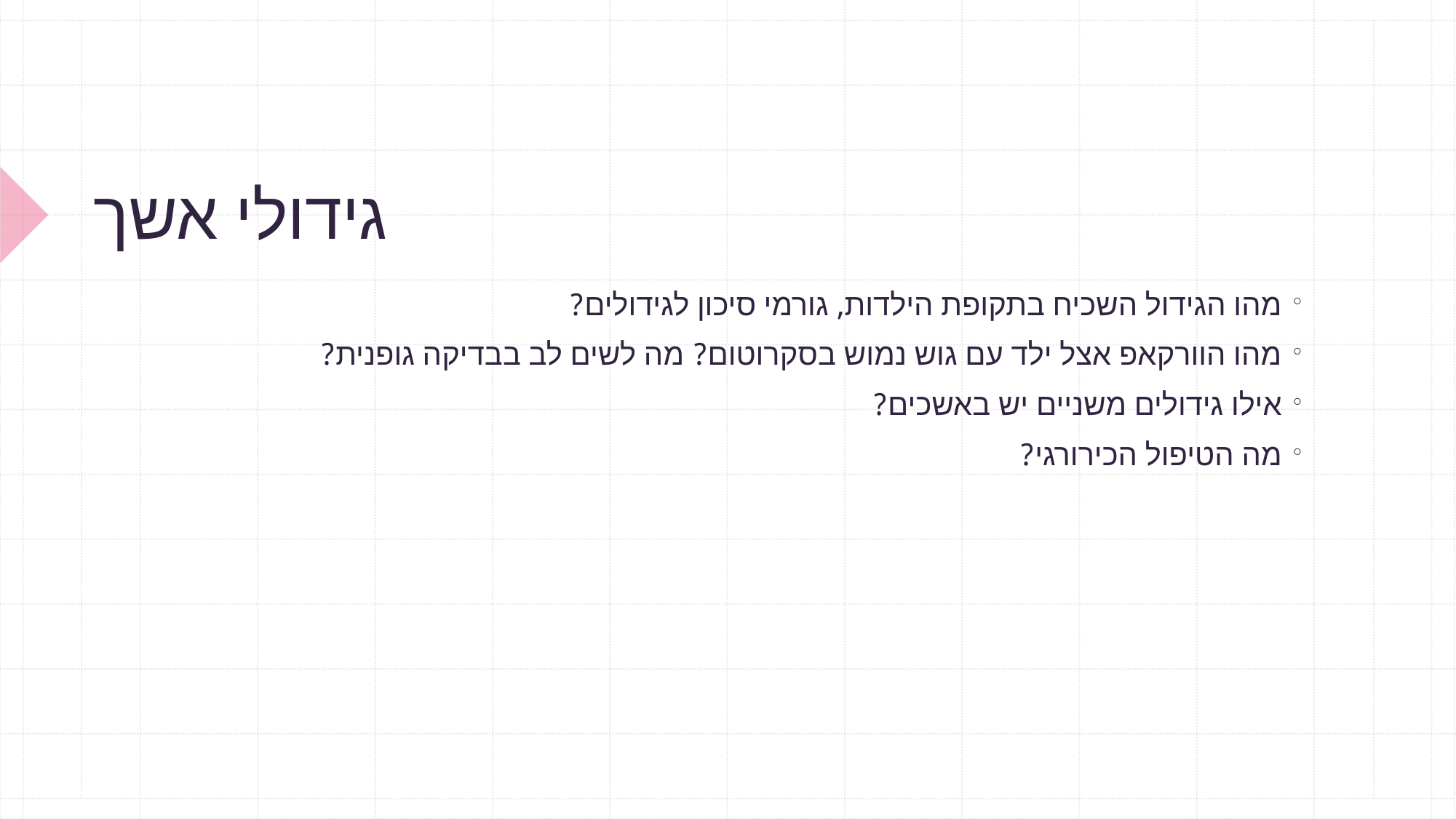

# גידולי אשך
מהו הגידול השכיח בתקופת הילדות, גורמי סיכון לגידולים?
מהו הוורקאפ אצל ילד עם גוש נמוש בסקרוטום? מה לשים לב בבדיקה גופנית?
אילו גידולים משניים יש באשכים?
מה הטיפול הכירורגי?